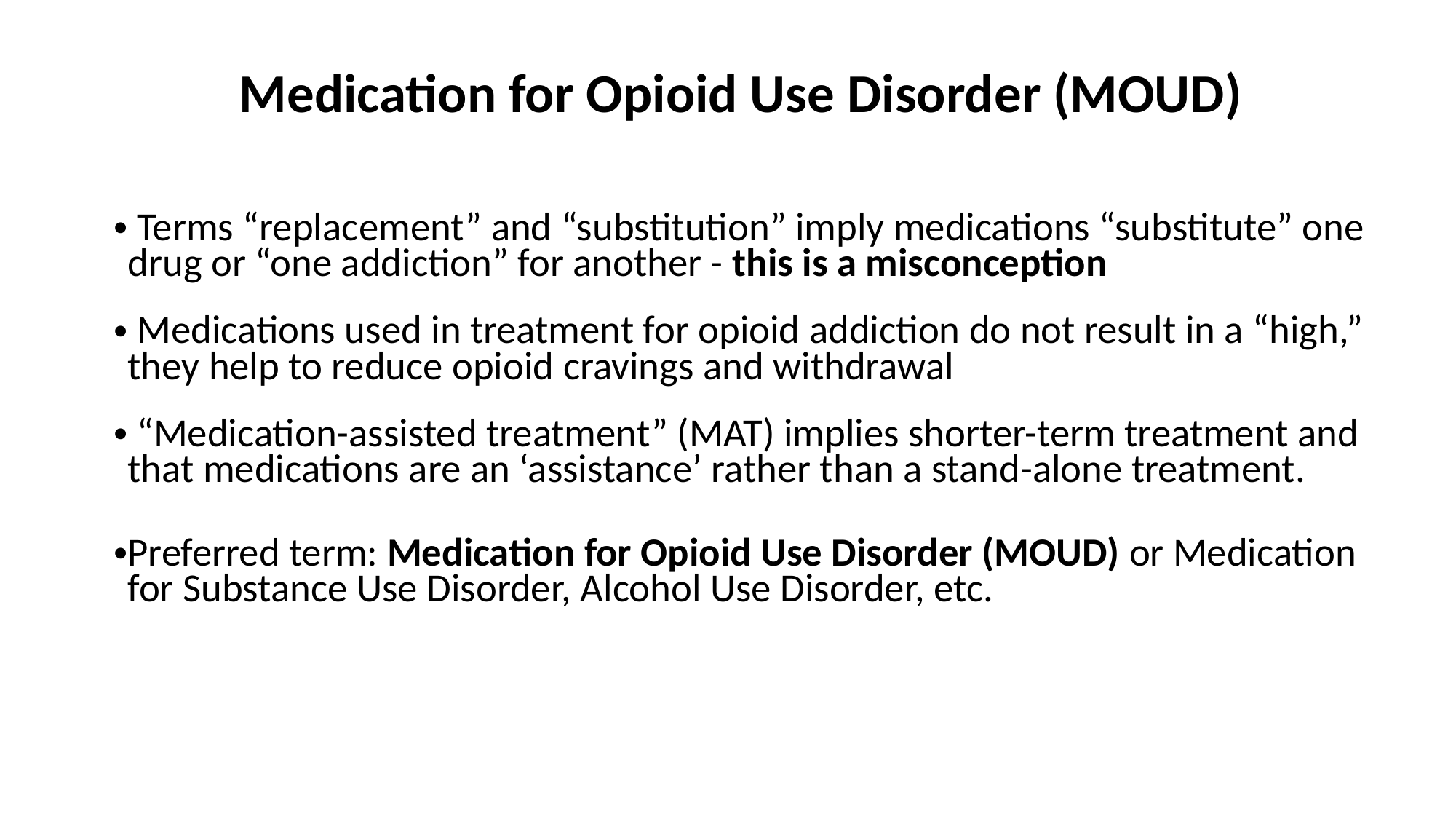

Medication for Opioid Use Disorder (MOUD)
 Terms “replacement” and “substitution” imply medications “substitute” one drug or “one addiction” for another - this is a misconception

 Medications used in treatment for opioid addiction do not result in a “high,” they help to reduce opioid cravings and withdrawal

 “Medication-assisted treatment” (MAT) implies shorter-term treatment and that medications are an ‘assistance’ rather than a stand-alone treatment.

Preferred term: Medication for Opioid Use Disorder (MOUD) or Medication for Substance Use Disorder, Alcohol Use Disorder, etc.